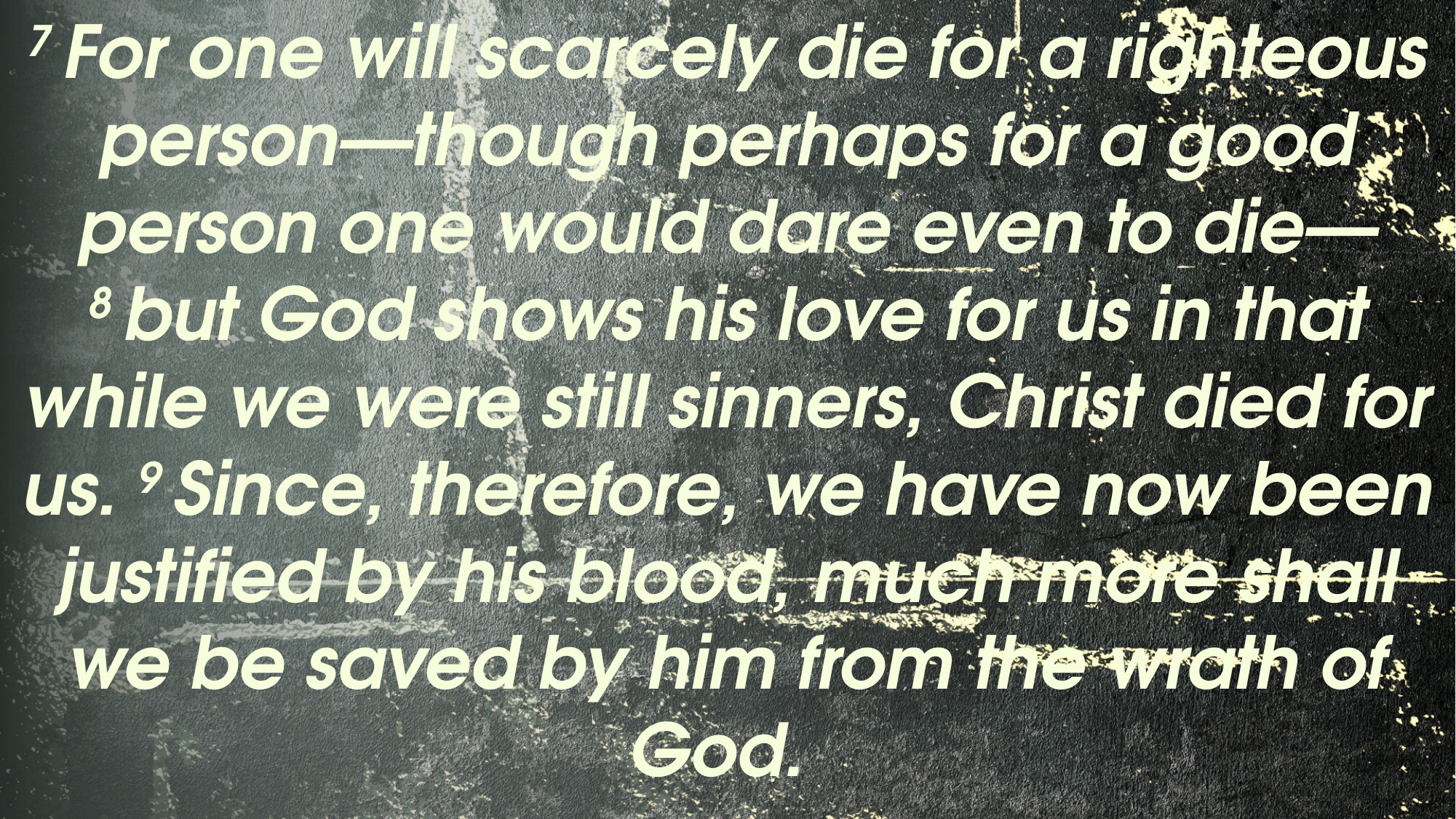

7 For one will scarcely die for a righteous person—though perhaps for a good person one would dare even to die— 8 but God shows his love for us in that while we were still sinners, Christ died for us. 9 Since, therefore, we have now been justified by his blood, much more shall we be saved by him from the wrath of God.